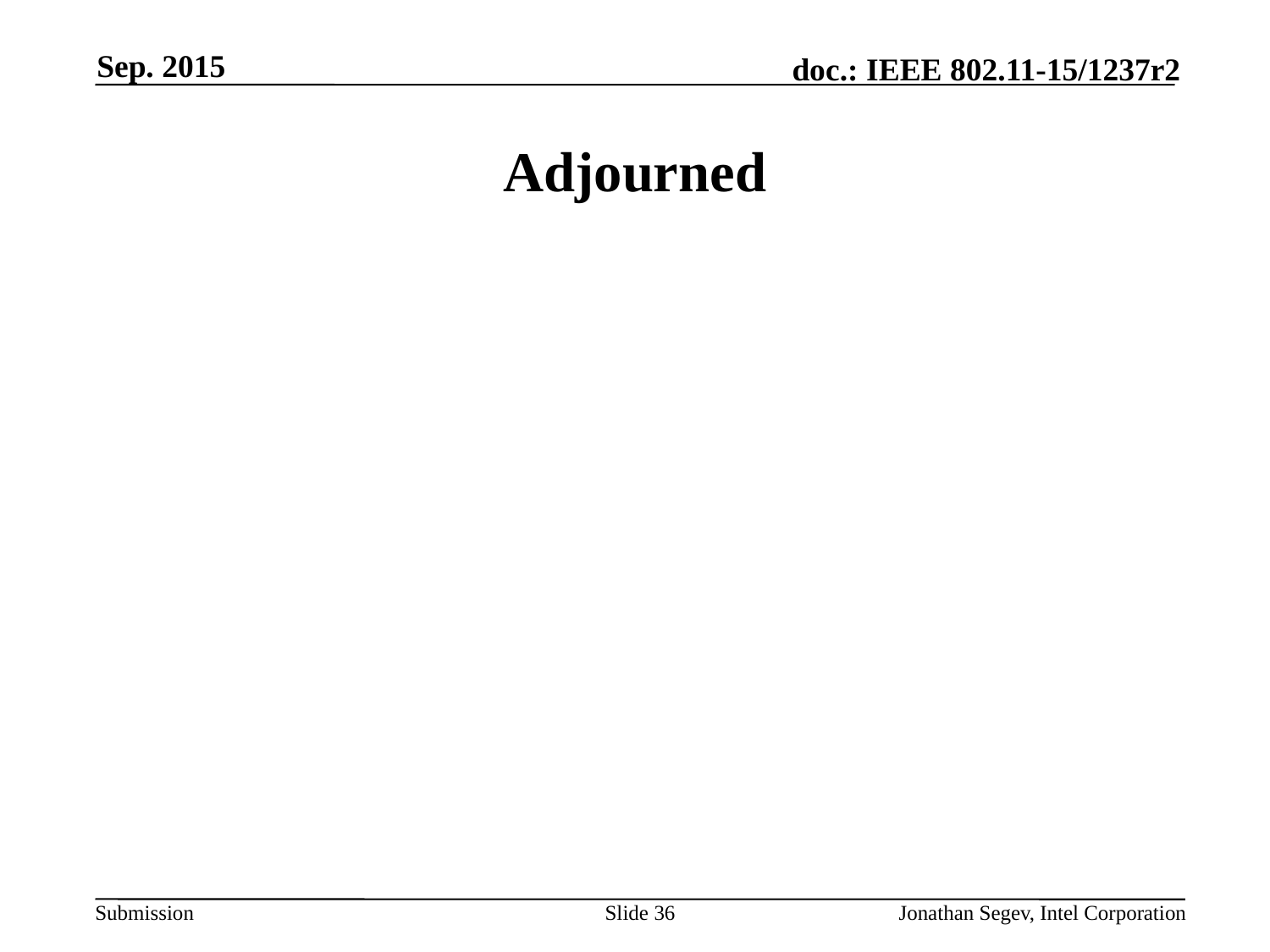

Sep. 2015
# Adjourned

Slide 36
Jonathan Segev, Intel Corporation